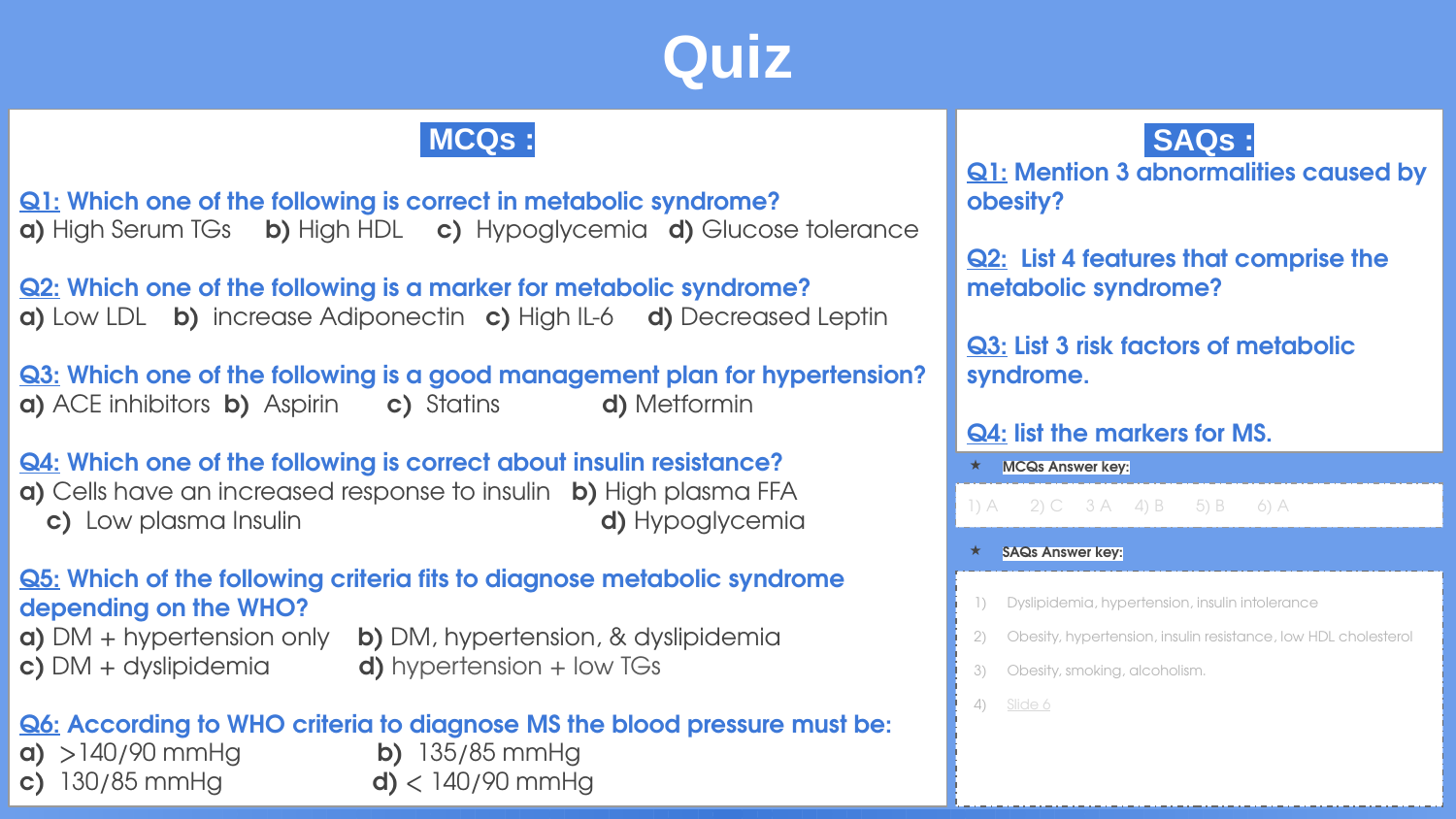

Quiz
 MCQs :

Q1: Which one of the following is correct in metabolic syndrome?
a) High Serum TGs     b) High HDL     c)  Hypoglycemia   d) Glucose tolerance

Q2: Which one of the following is a marker for metabolic syndrome?
a) Low LDL    b)  increase Adiponectin   c) High IL-6     d) Decreased Leptin

Q3: Which one of the following is a good management plan for hypertension?
a) ACE inhibitors  b)  Aspirin       c)  Statins               d) Metformin

Q4: Which one of the following is correct about insulin resistance?
a) Cells have an increased response to insulin   b) High plasma FFA                         c)  Low plasma Insulin                                            d) Hypoglycemia

Q5: Which of the following criteria fits to diagnose metabolic syndrome depending on the WHO?
a) DM + hypertension only    b) DM, hypertension, & dyslipidemia                      c) DM + dyslipidemia             d) hypertension + low TGs

Q6: According to WHO criteria to diagnose MS the blood pressure must be:
a)  >140/90 mmHg                    b)  135/85 mmHg
c)  130/85 mmHg                      d) < 140/90 mmHg

 SAQs :
Q1: Mention 3 abnormalities caused by obesity?

Q2:  List 4 features that comprise the metabolic syndrome?

Q3: List 3 risk factors of metabolic syndrome.

Q4: list the markers for MS.

MCQs Answer key:
1) A       2) C     3 A     4) B       5) B       6) A
SAQs Answer key:
Dyslipidemia, hypertension, insulin intolerance
Obesity, hypertension, insulin resistance, low HDL cholesterol
Obesity, smoking, alcoholism.
Slide 6